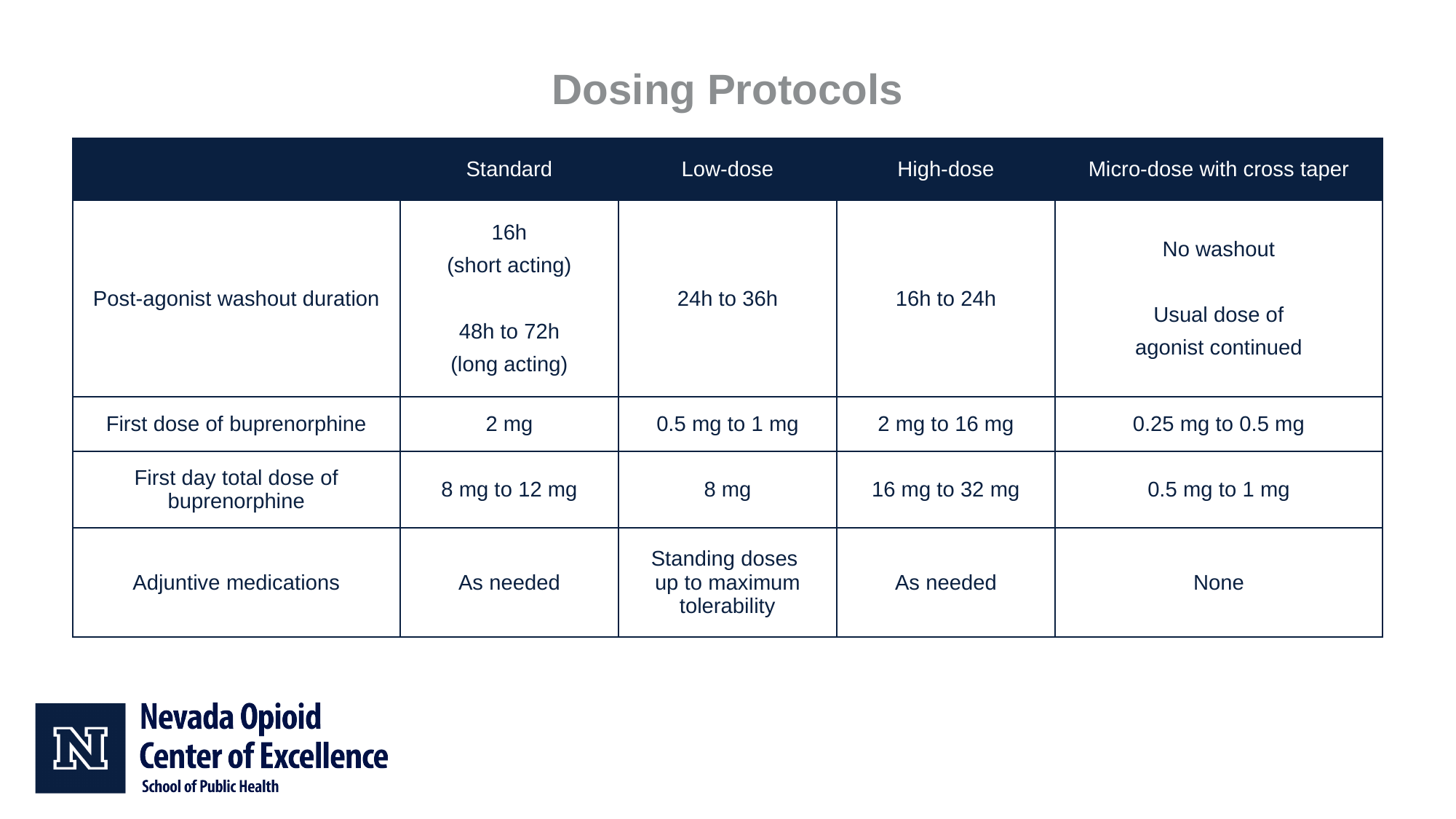

Dosing Protocols
|  | Standard | Low-dose | High-dose | Micro-dose with cross taper |
| --- | --- | --- | --- | --- |
| Post-agonist washout duration | 16h (short acting) 48h to 72h (long acting) | 24h to 36h | 16h to 24h | No washout Usual dose of agonist continued |
| First dose of buprenorphine | 2 mg | 0.5 mg to 1 mg | 2 mg to 16 mg | 0.25 mg to 0.5 mg |
| First day total dose of buprenorphine | 8 mg to 12 mg | 8 mg | 16 mg to 32 mg | 0.5 mg to 1 mg |
| Adjuntive medications | As needed | Standing doses up to maximum tolerability | As needed | None |